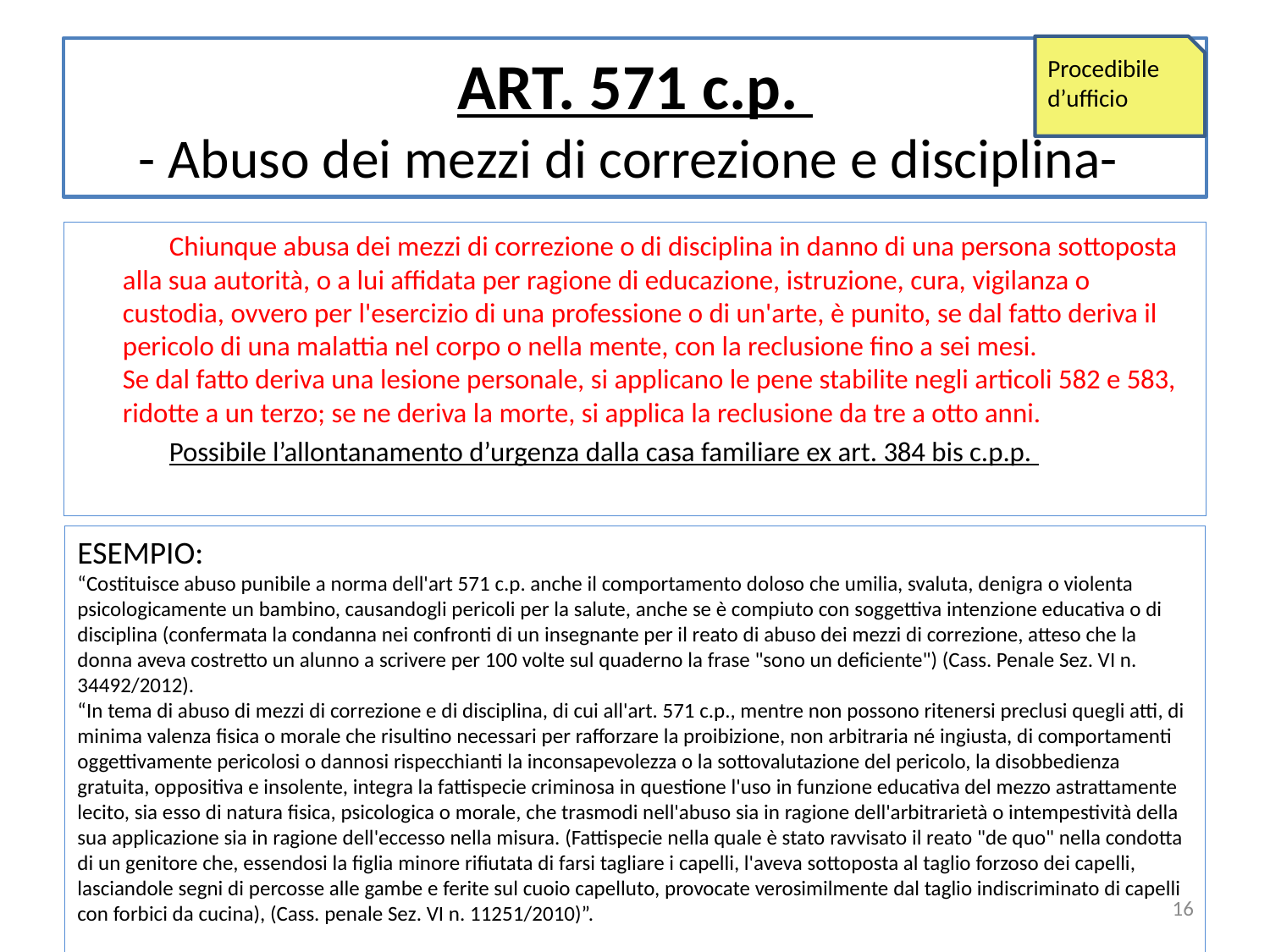

# ART. 571 c.p. - Abuso dei mezzi di correzione e disciplina-
Procedibile d’ufficio
Chiunque abusa dei mezzi di correzione o di disciplina in danno di una persona sottoposta alla sua autorità, o a lui affidata per ragione di educazione, istruzione, cura, vigilanza o custodia, ovvero per l'esercizio di una professione o di un'arte, è punito, se dal fatto deriva il pericolo di una malattia nel corpo o nella mente, con la reclusione fino a sei mesi.
Se dal fatto deriva una lesione personale, si applicano le pene stabilite negli articoli 582 e 583, ridotte a un terzo; se ne deriva la morte, si applica la reclusione da tre a otto anni.
Possibile l’allontanamento d’urgenza dalla casa familiare ex art. 384 bis c.p.p.

ESEMPIO:
“Costituisce abuso punibile a norma dell'art 571 c.p. anche il comportamento doloso che umilia, svaluta, denigra o violenta psicologicamente un bambino, causandogli pericoli per la salute, anche se è compiuto con soggettiva intenzione educativa o di disciplina (confermata la condanna nei confronti di un insegnante per il reato di abuso dei mezzi di correzione, atteso che la donna aveva costretto un alunno a scrivere per 100 volte sul quaderno la frase "sono un deficiente") (Cass. Penale Sez. VI n. 34492/2012).
“In tema di abuso di mezzi di correzione e di disciplina, di cui all'art. 571 c.p., mentre non possono ritenersi preclusi quegli atti, di minima valenza fisica o morale che risultino necessari per rafforzare la proibizione, non arbitraria né ingiusta, di comportamenti oggettivamente pericolosi o dannosi rispecchianti la inconsapevolezza o la sottovalutazione del pericolo, la disobbedienza gratuita, oppositiva e insolente, integra la fattispecie criminosa in questione l'uso in funzione educativa del mezzo astrattamente lecito, sia esso di natura fisica, psicologica o morale, che trasmodi nell'abuso sia in ragione dell'arbitrarietà o intempestività della sua applicazione sia in ragione dell'eccesso nella misura. (Fattispecie nella quale è stato ravvisato il reato "de quo" nella condotta di un genitore che, essendosi la figlia minore rifiutata di farsi tagliare i capelli, l'aveva sottoposta al taglio forzoso dei capelli, lasciandole segni di percosse alle gambe e ferite sul cuoio capelluto, provocate verosimilmente dal taglio indiscriminato di capelli con forbici da cucina), (Cass. penale Sez. VI n. 11251/2010)”.

16